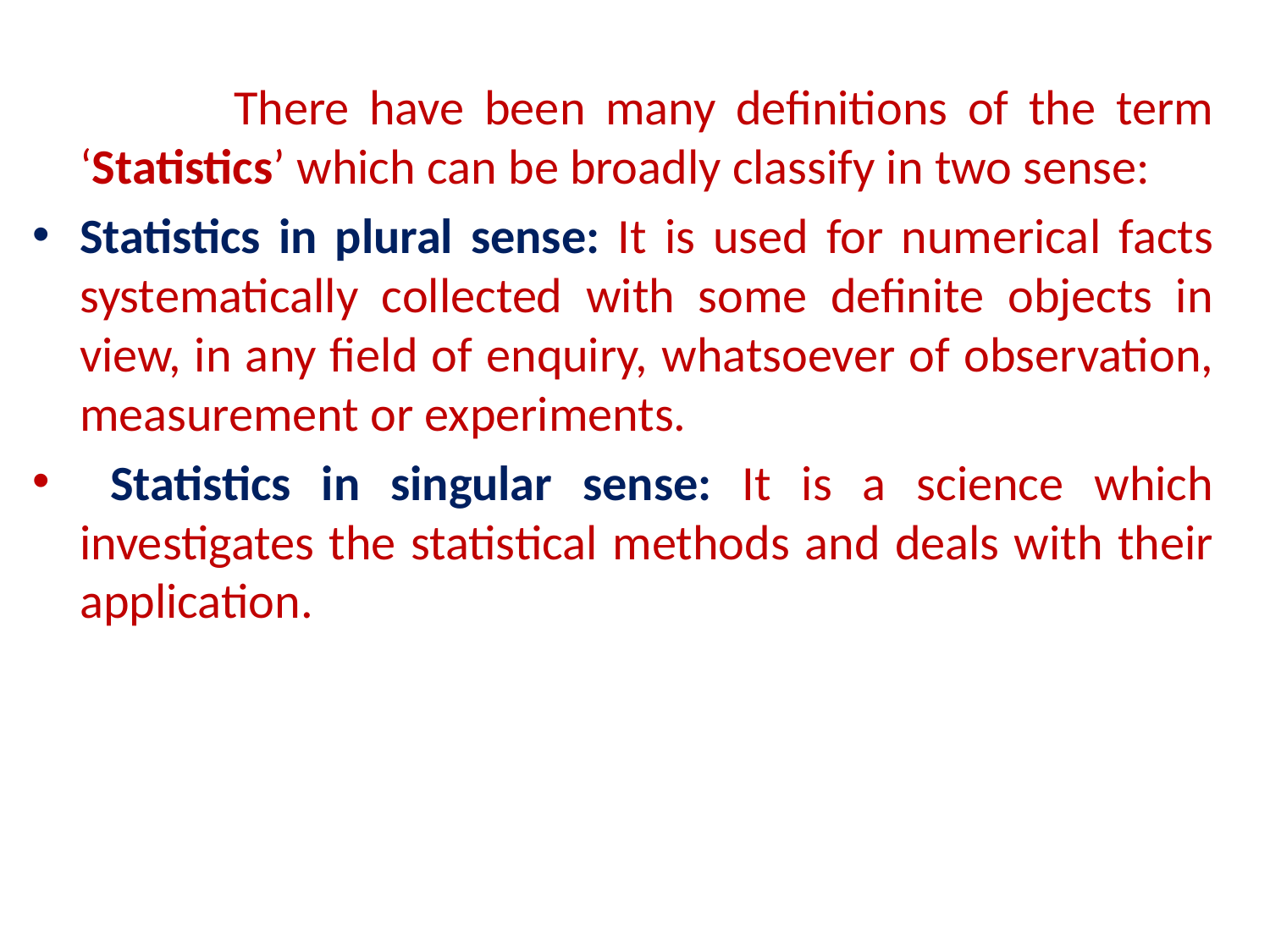

There have been many definitions of the term ‘Statistics’ which can be broadly classify in two sense:
Statistics in plural sense: It is used for numerical facts systematically collected with some definite objects in view, in any field of enquiry, whatsoever of observation, measurement or experiments.
 Statistics in singular sense: It is a science which investigates the statistical methods and deals with their application.